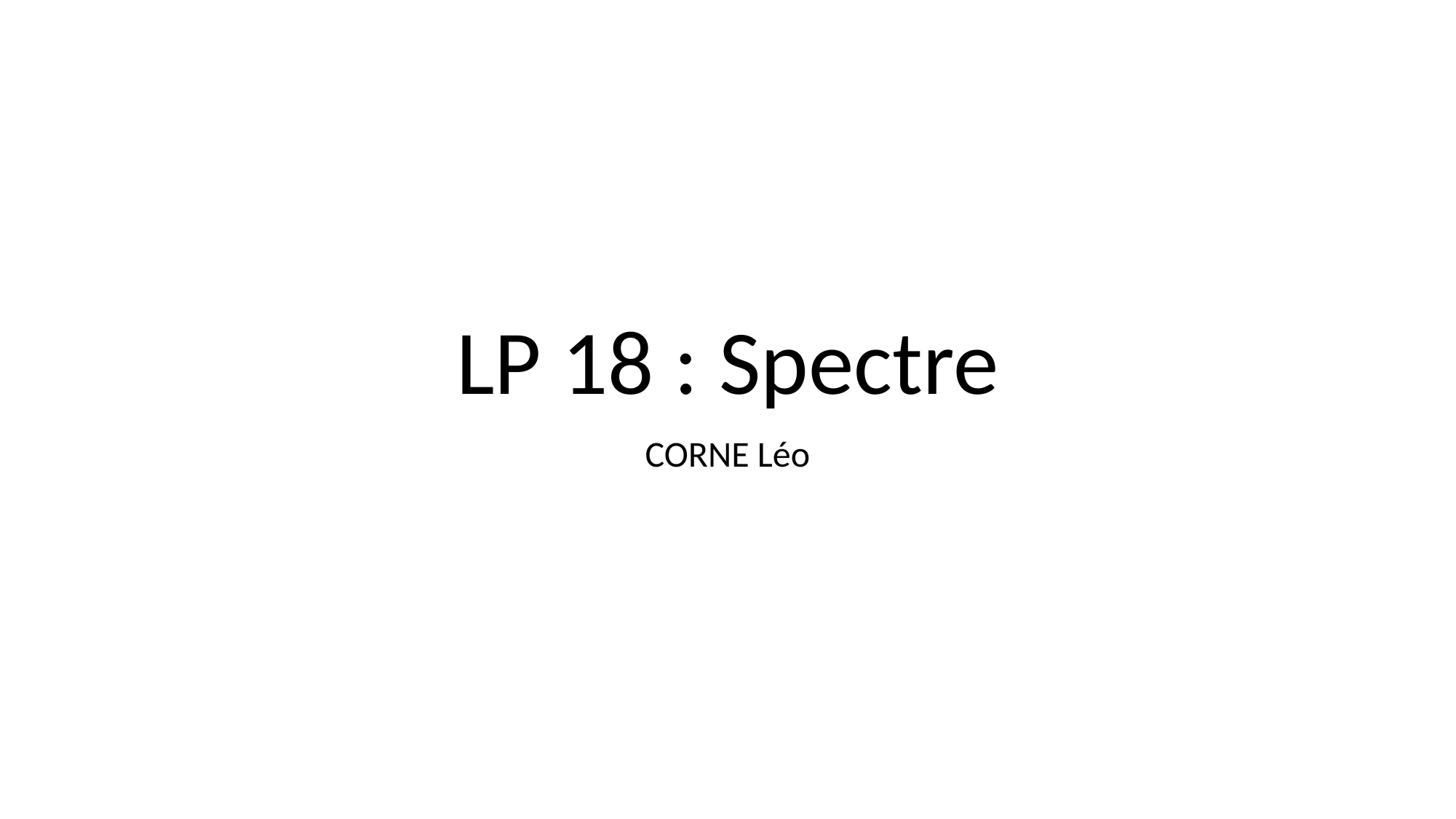

# LP 18 : Spectre
CORNE Léo